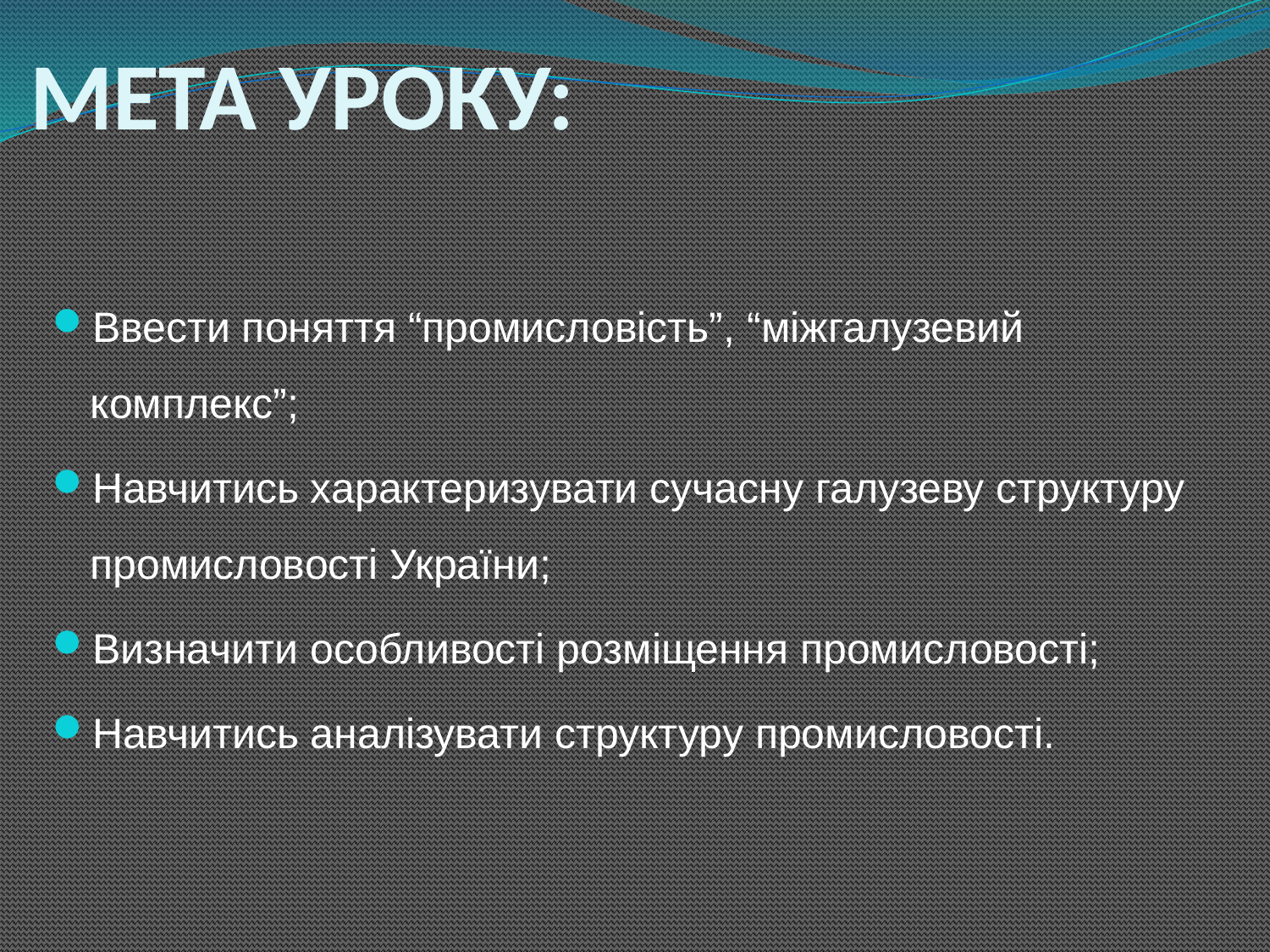

# МЕТА УРОКУ:
Ввести поняття “промисловість”, “міжгалузевий комплекс”;
Навчитись характеризувати сучасну галузеву структуру промисловості України;
Визначити особливості розміщення промисловості;
Навчитись аналізувати структуру промисловості.